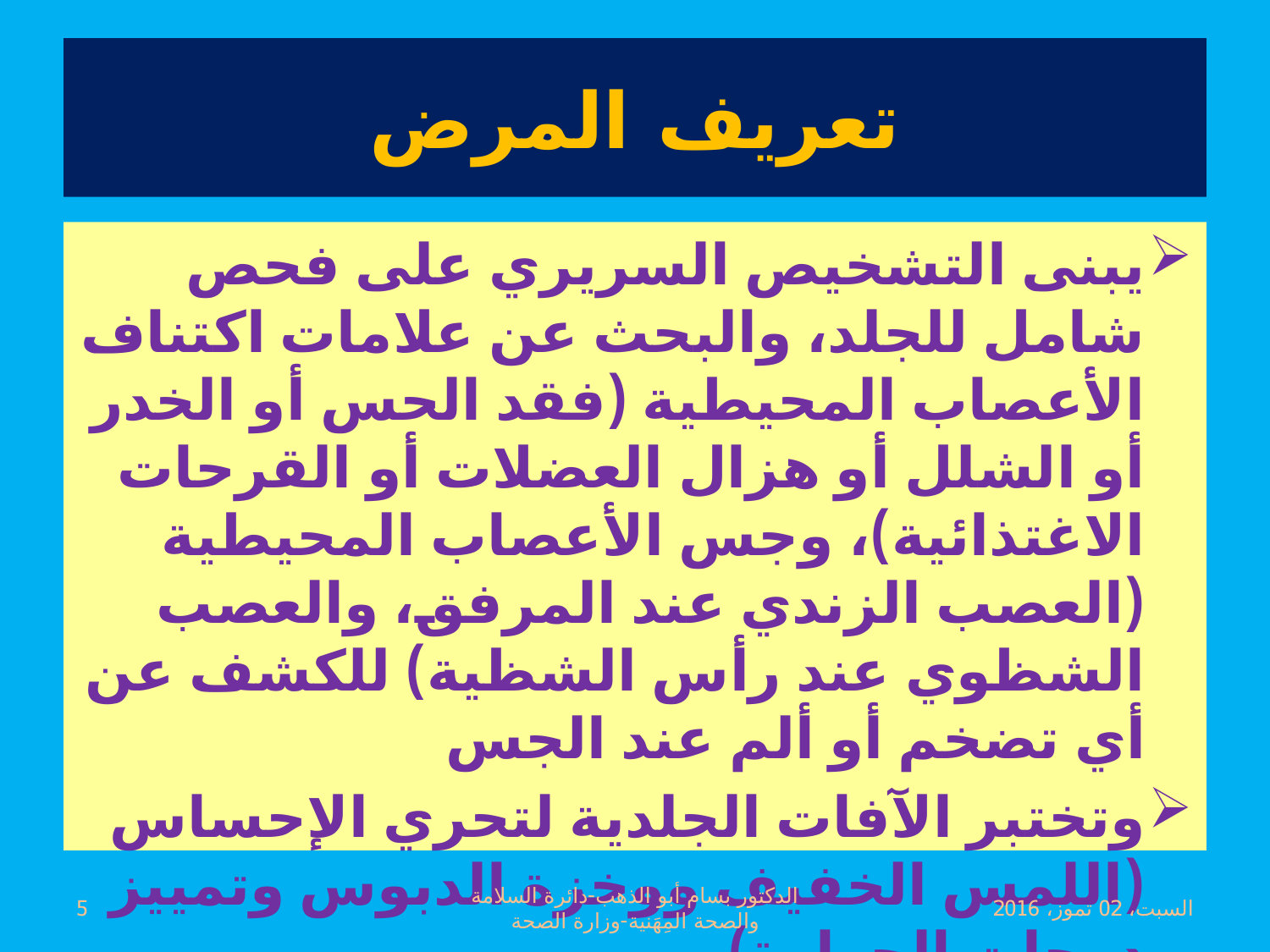

# تعريف المرض
يبنى التشخيص السريري على فحص شامل للجلد، والبحث عن علامات اكتناف الأعصاب المحيطية (فقد الحس أو الخدر أو الشلل أو هزال العضلات أو القرحات الاغتذائية)، وجس الأعصاب المحيطية (العصب الزندي عند المرفق، والعصب الشظوي عند رأس الشظية) للكشف عن أي تضخم أو ألم عند الجس
وتختبر الآفات الجلدية لتحري الإحساس (اللمس الخفيف ووخزة الدبوس وتمييز درجات الحرارة)
5
الدكتور بسام أبو الذهب-دائرة السلامة والصحة المِهَنية-وزارة الصحة
السبت، 02 تموز، 2016